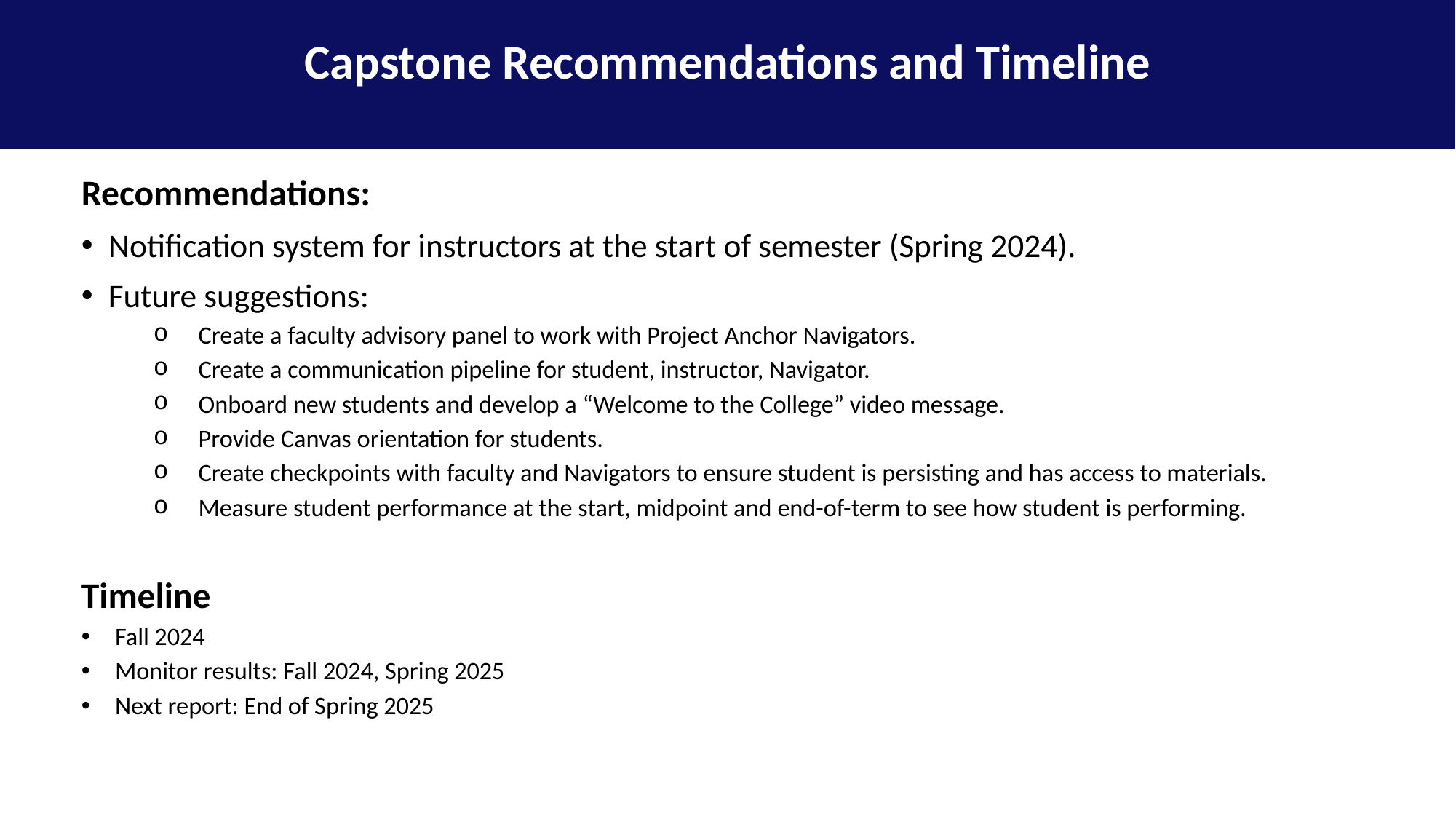

Capstone Recommendations and Timeline
# Capstone Focus
Recommendations:
Notification system for instructors at the start of semester (Spring 2024).
Future suggestions:
Create a faculty advisory panel to work with Project Anchor Navigators.
Create a communication pipeline for student, instructor, Navigator.
Onboard new students and develop a “Welcome to the College” video message.
Provide Canvas orientation for students.
Create checkpoints with faculty and Navigators to ensure student is persisting and has access to materials.
Measure student performance at the start, midpoint and end-of-term to see how student is performing.

Timeline
Fall 2024
Monitor results: Fall 2024, Spring 2025
Next report: End of Spring 2025